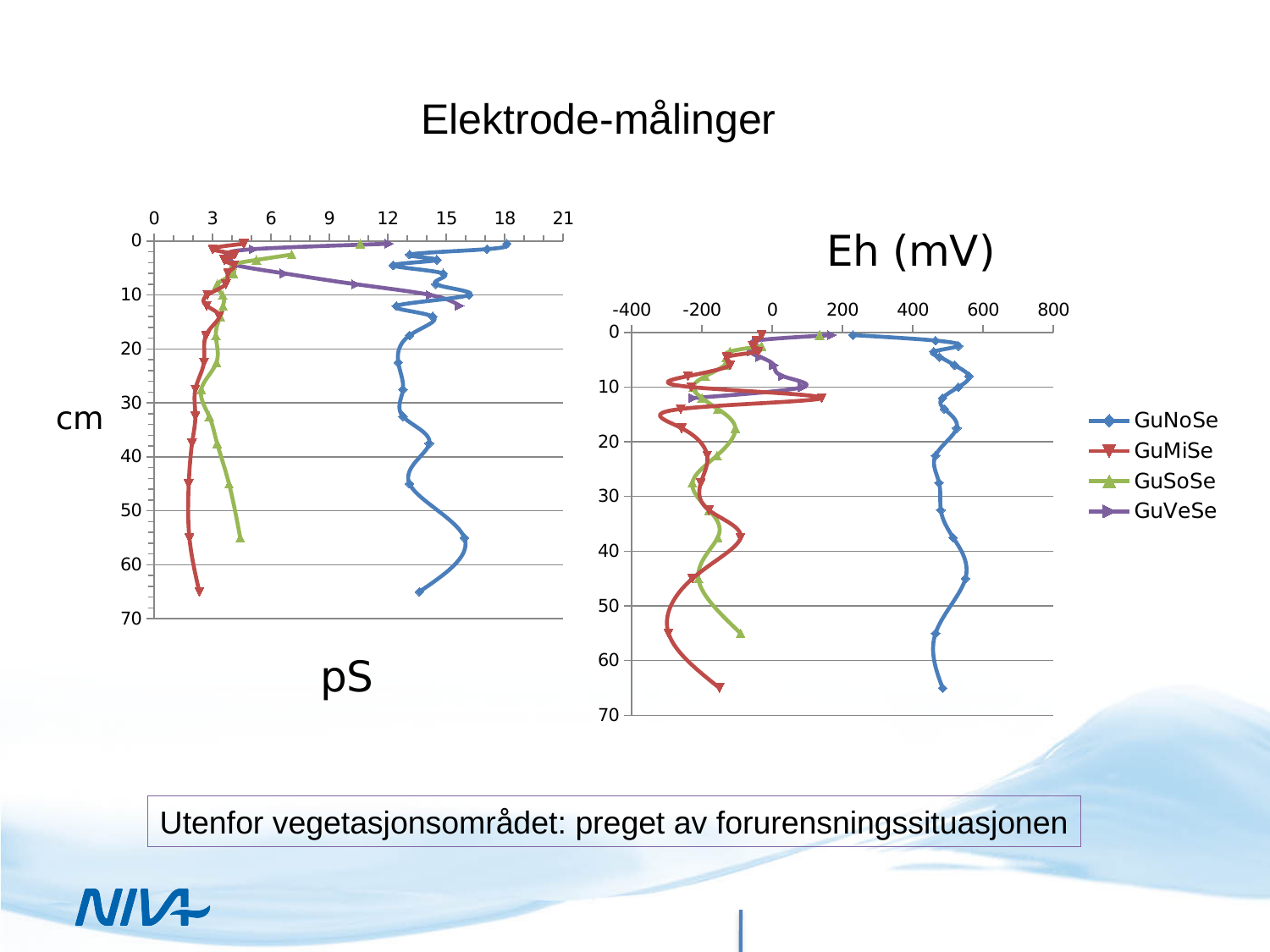

Elektrode-målinger

### Chart: Eh (mV)

| Category |  |  |  |  |
|---|---|---|---|---|

### Chart

| Category | GuNoSe | GuMiSe | GuSoSe | GuVeSe |
|---|---|---|---|---|
Utenfor vegetasjonsområdet: preget av forurensningssituasjonen